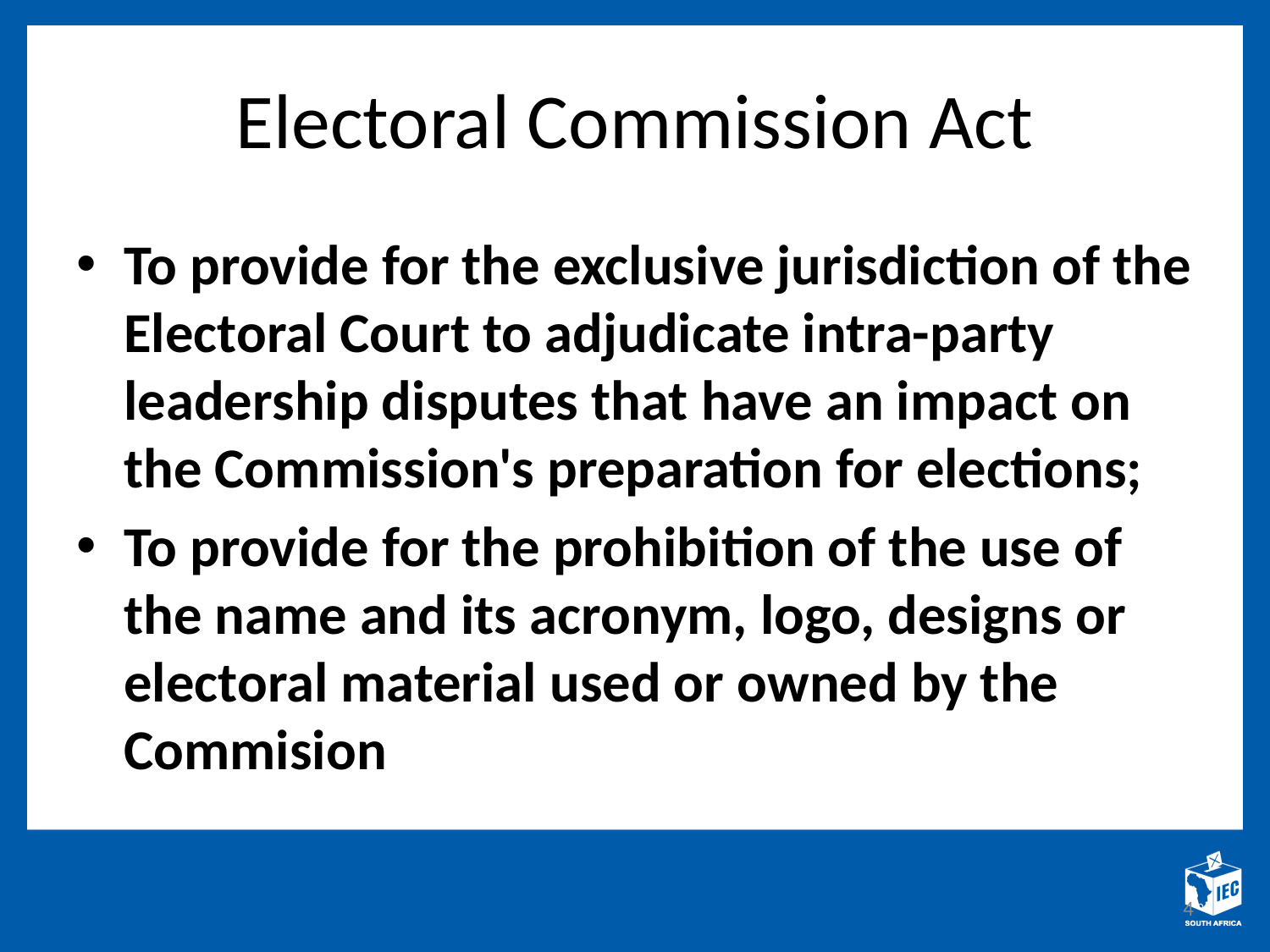

# Electoral Commission Act
To provide for the exclusive jurisdiction of the Electoral Court to adjudicate intra-party leadership disputes that have an impact on the Commission's preparation for elections;
To provide for the prohibition of the use of the name and its acronym, logo, designs or electoral material used or owned by the Commision

4